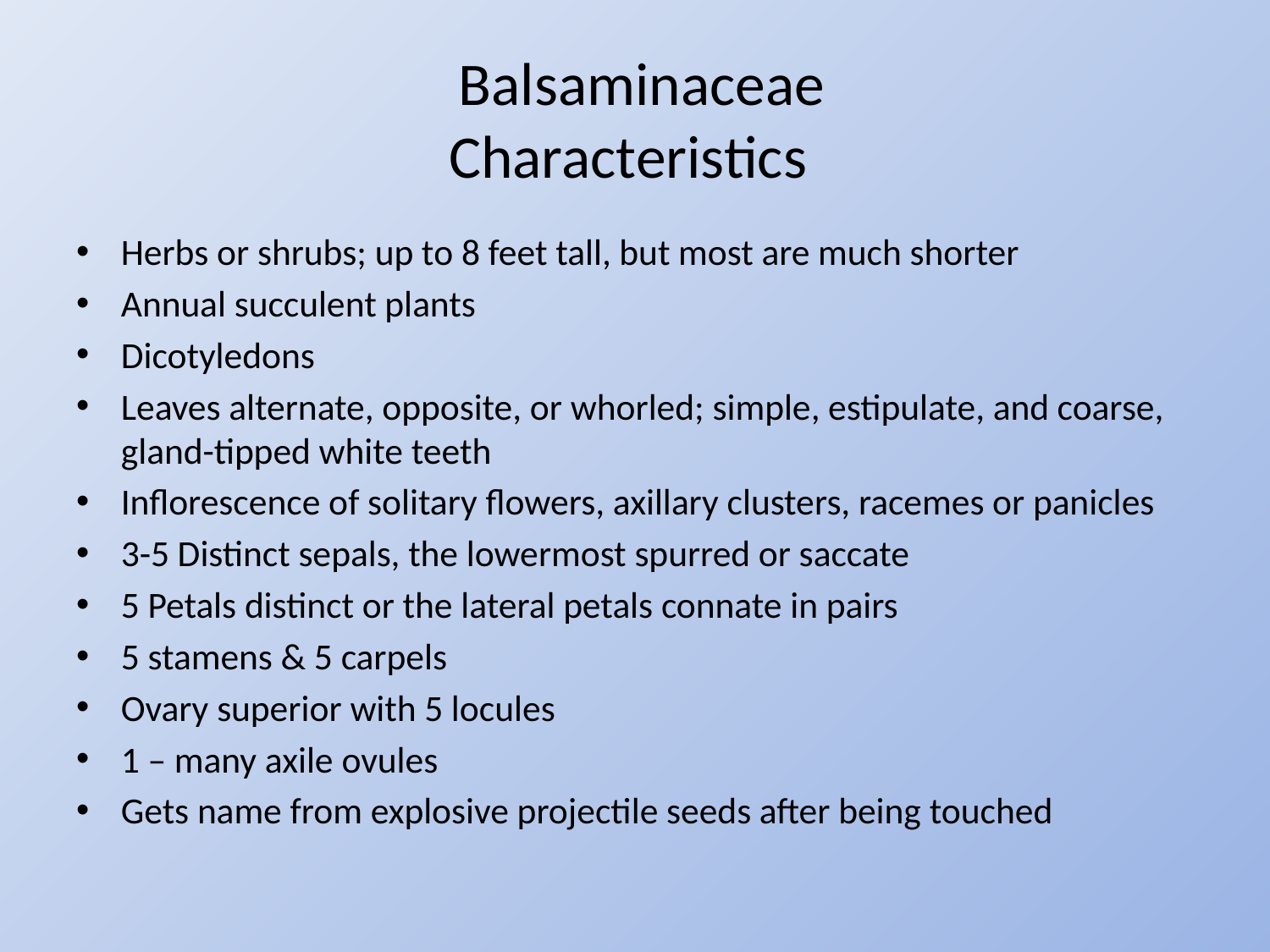

# Balsaminaceae Characteristics
Herbs or shrubs; up to 8 feet tall, but most are much shorter
Annual succulent plants
Dicotyledons
Leaves alternate, opposite, or whorled; simple, estipulate, and coarse, gland-tipped white teeth
Inflorescence of solitary flowers, axillary clusters, racemes or panicles
3-5 Distinct sepals, the lowermost spurred or saccate
5 Petals distinct or the lateral petals connate in pairs
5 stamens & 5 carpels
Ovary superior with 5 locules
1 – many axile ovules
Gets name from explosive projectile seeds after being touched